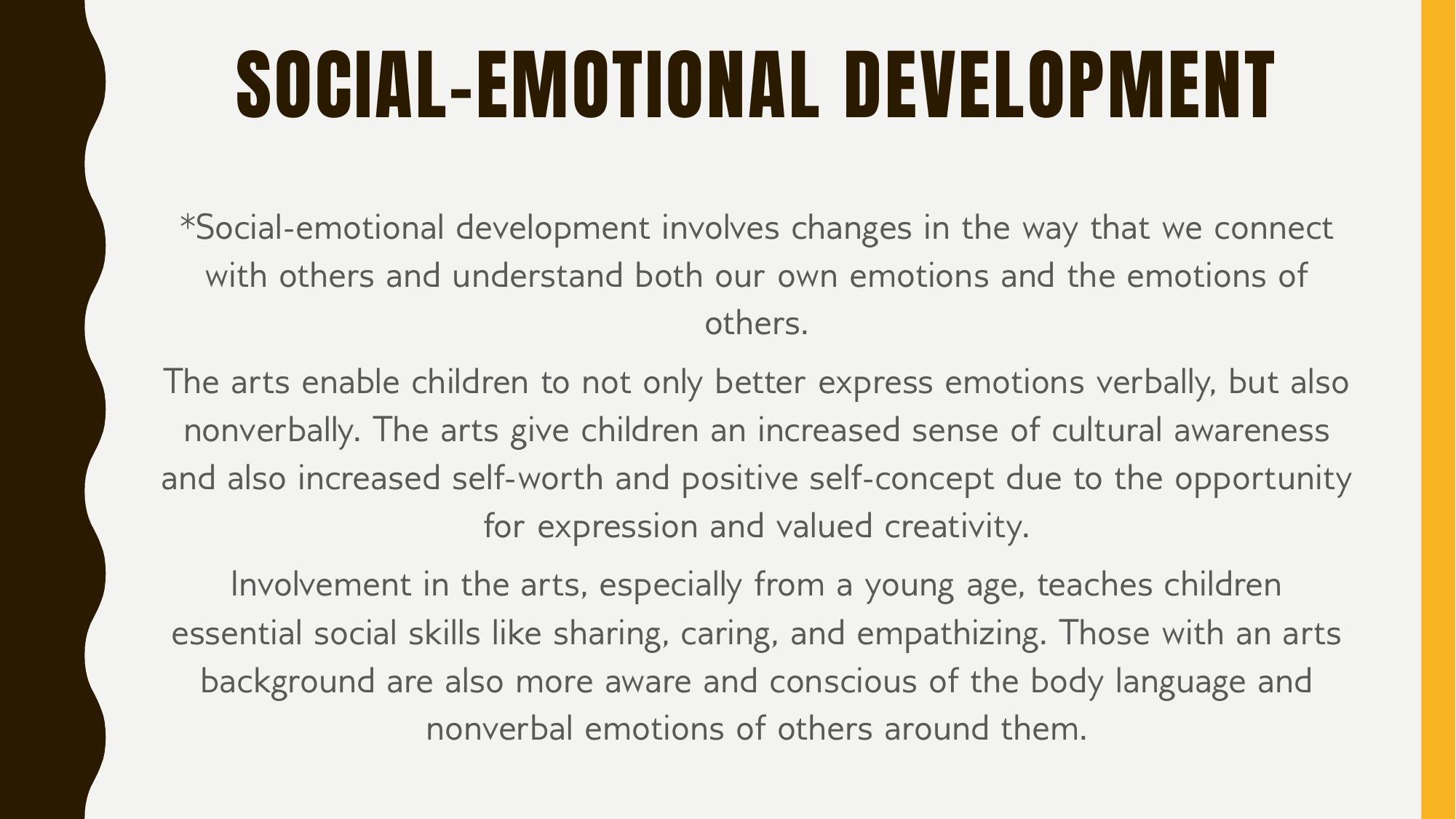

# Social-emotional Development
*Social-emotional development involves changes in the way that we connect with others and understand both our own emotions and the emotions of others.
The arts enable children to not only better express emotions verbally, but also nonverbally. The arts give children an increased sense of cultural awareness and also increased self-worth and positive self-concept due to the opportunity for expression and valued creativity.
Involvement in the arts, especially from a young age, teaches children essential social skills like sharing, caring, and empathizing. Those with an arts background are also more aware and conscious of the body language and nonverbal emotions of others around them.